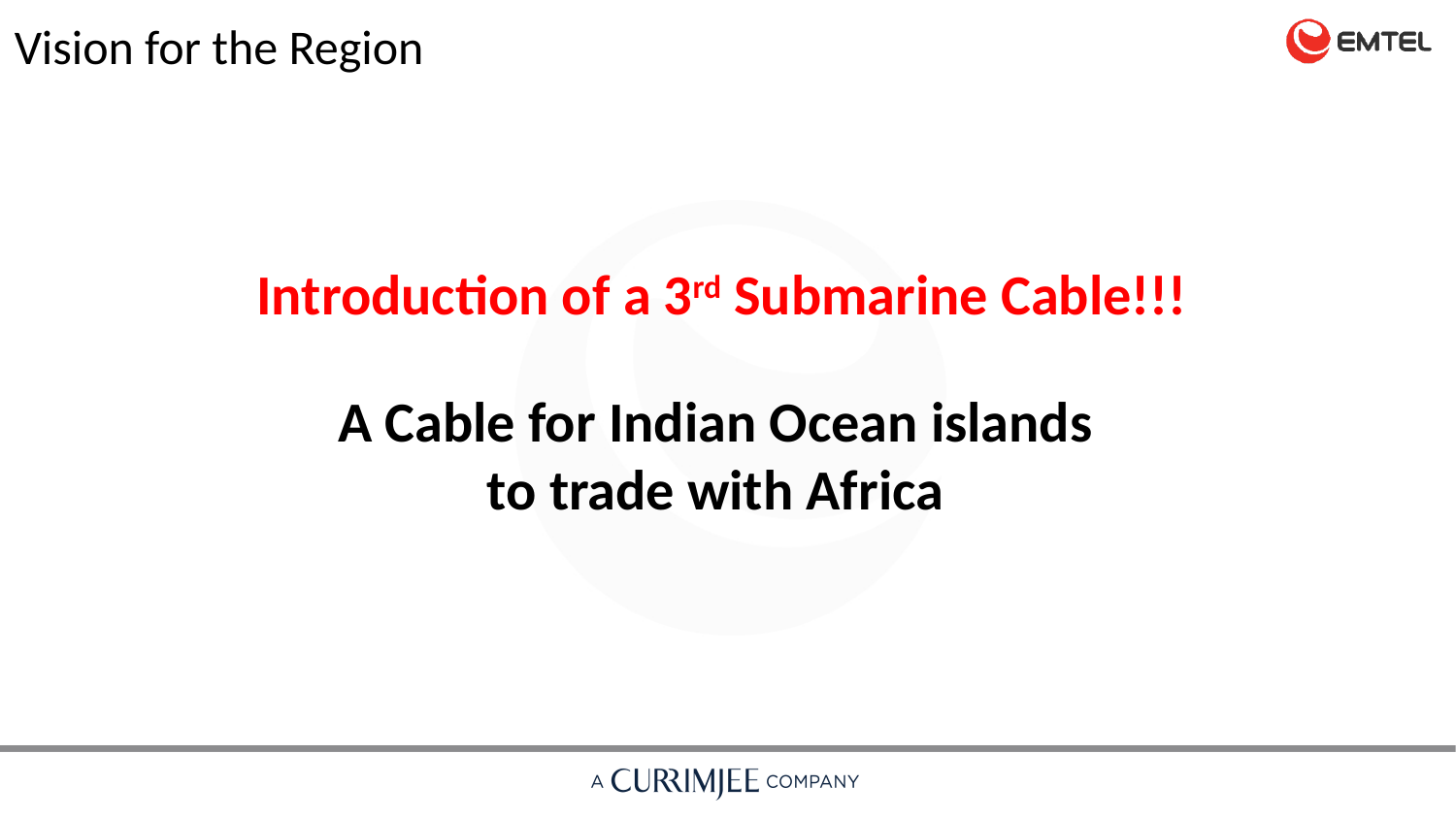

Vision for the Region
Introduction of a 3rd Submarine Cable!!!

A Cable for Indian Ocean islands
to trade with Africa